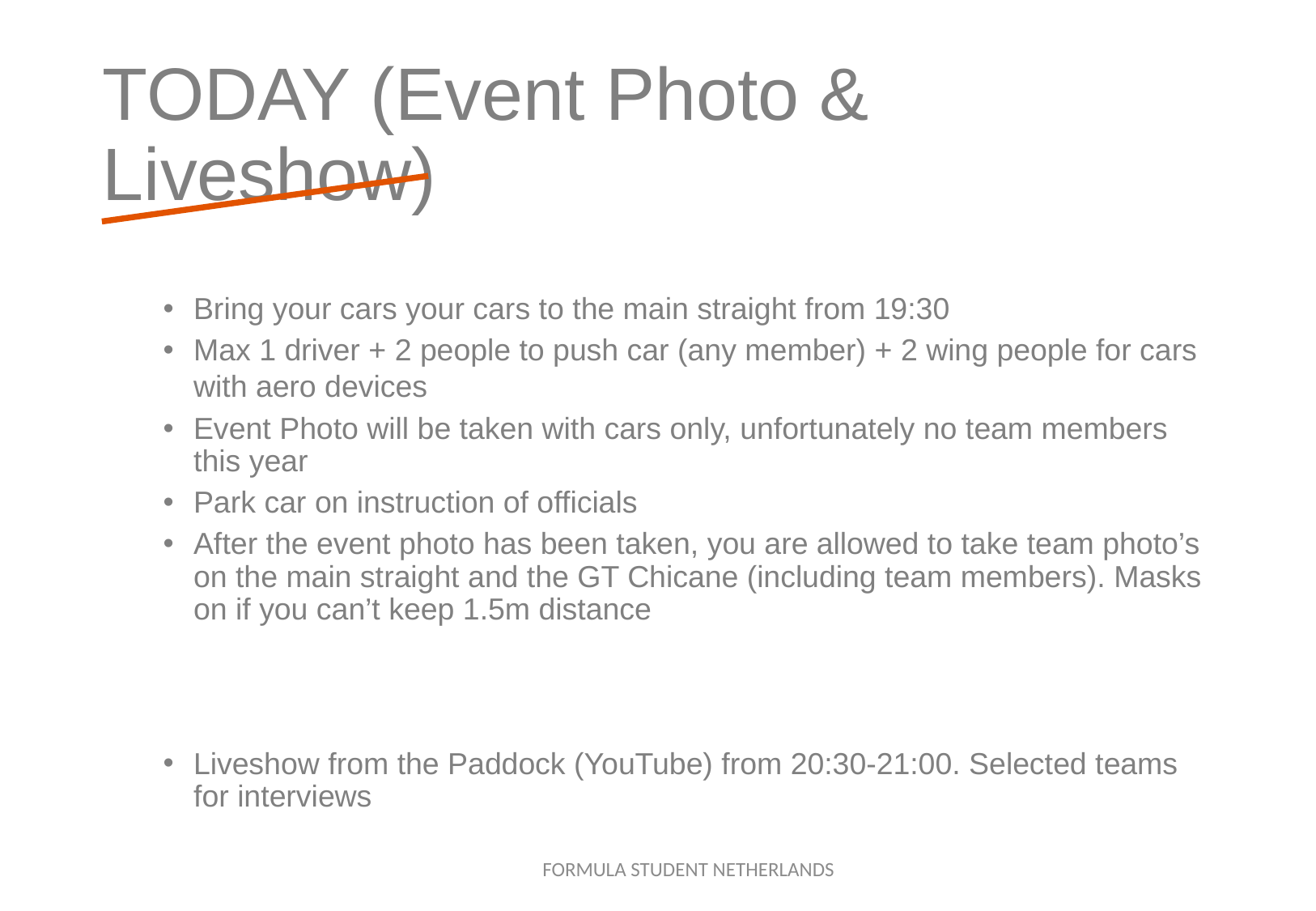

# TODAY (Event Photo & Liveshow)

Bring your cars your cars to the main straight from 19:30
Max 1 driver + 2 people to push car (any member) + 2 wing people for cars with aero devices
Event Photo will be taken with cars only, unfortunately no team members this year
Park car on instruction of officials
After the event photo has been taken, you are allowed to take team photo’s on the main straight and the GT Chicane (including team members). Masks on if you can’t keep 1.5m distance

Liveshow from the Paddock (YouTube) from 20:30-21:00. Selected teams for interviews

FORMULA STUDENT NETHERLANDS